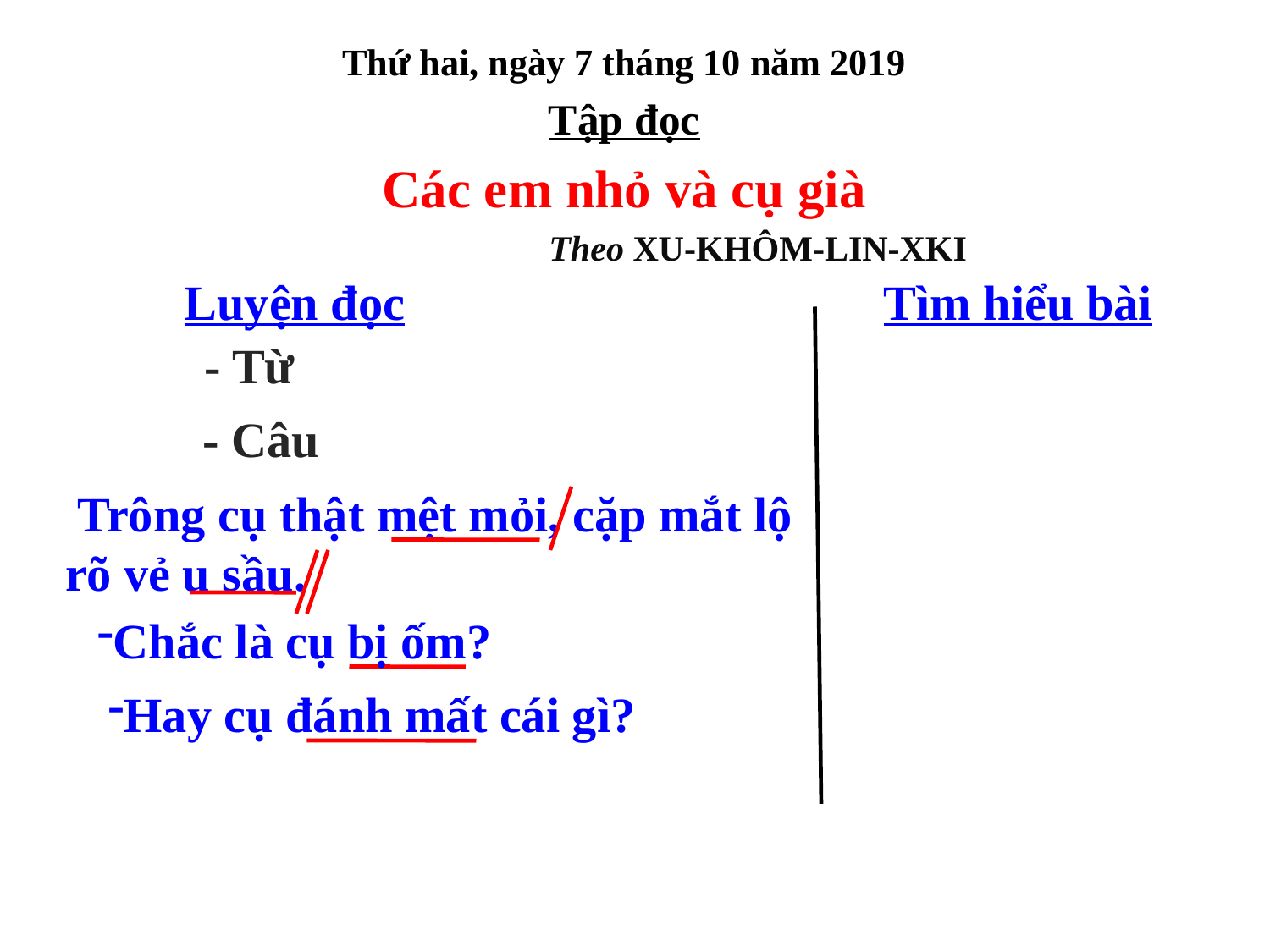

Thứ hai, ngày 7 tháng 10 năm 2019
Tập đọc
Các em nhỏ và cụ già
                              Theo XU-KHÔM-LIN-XKI

  Luyện đọc                                       Tìm hiểu bài

- Từ
- Câu
 Trông cụ thật mệt mỏi, cặp mắt lộ rõ vẻ u sầu.
Chắc là cụ bị ốm?

Hay cụ đánh mất cái gì?